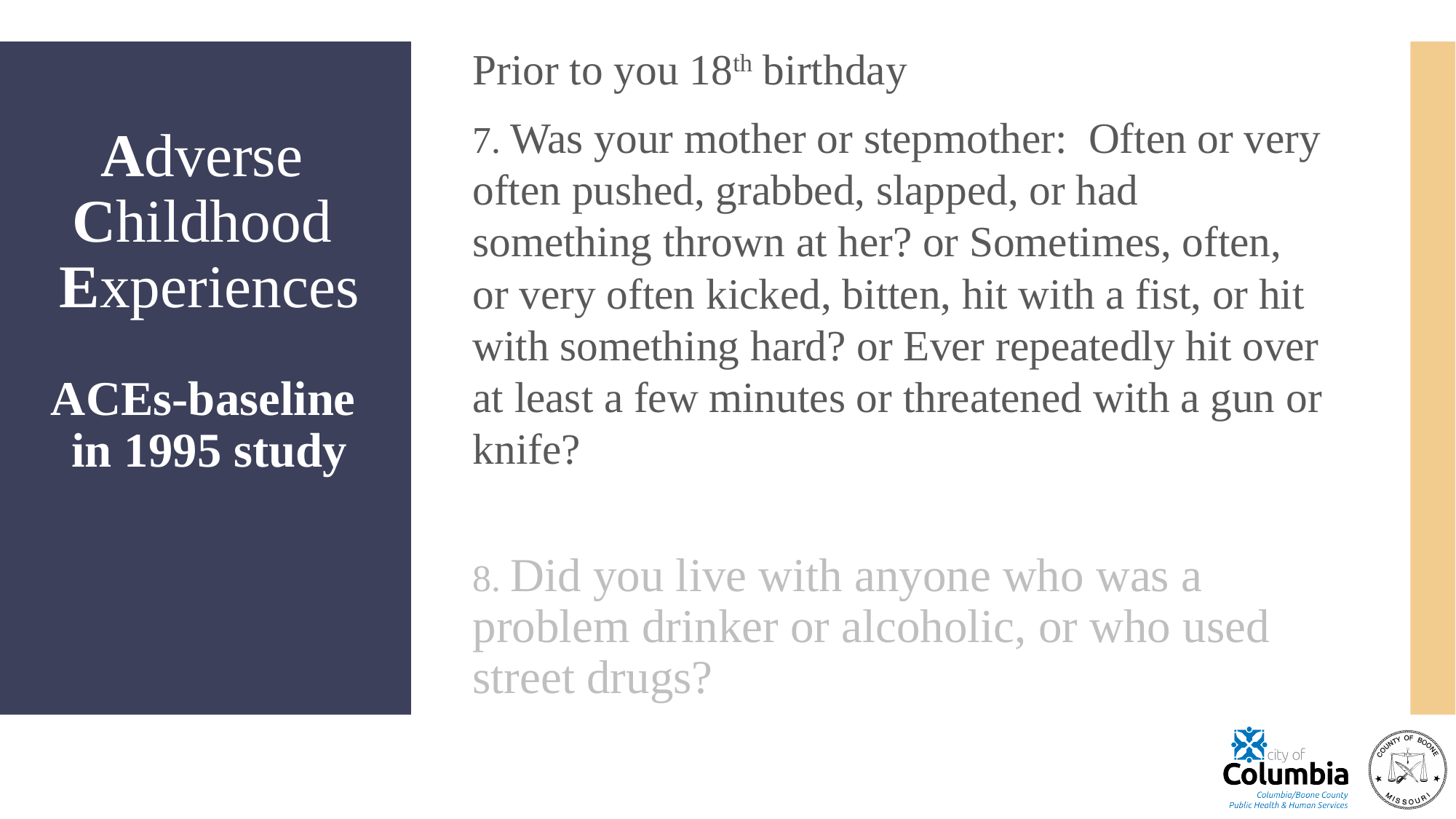

Prior to you 18th birthday
7. Was your mother or stepmother:  Often or very often pushed, grabbed, slapped, or had something thrown at her? or Sometimes, often, or very often kicked, bitten, hit with a fist, or hit with something hard? or Ever repeatedly hit over at least a few minutes or threatened with a gun or knife?

8. Did you live with anyone who was a problem drinker or alcoholic, or who used street drugs?

Adverse
Childhood
Experiences
ACEs-baseline
in 1995 study